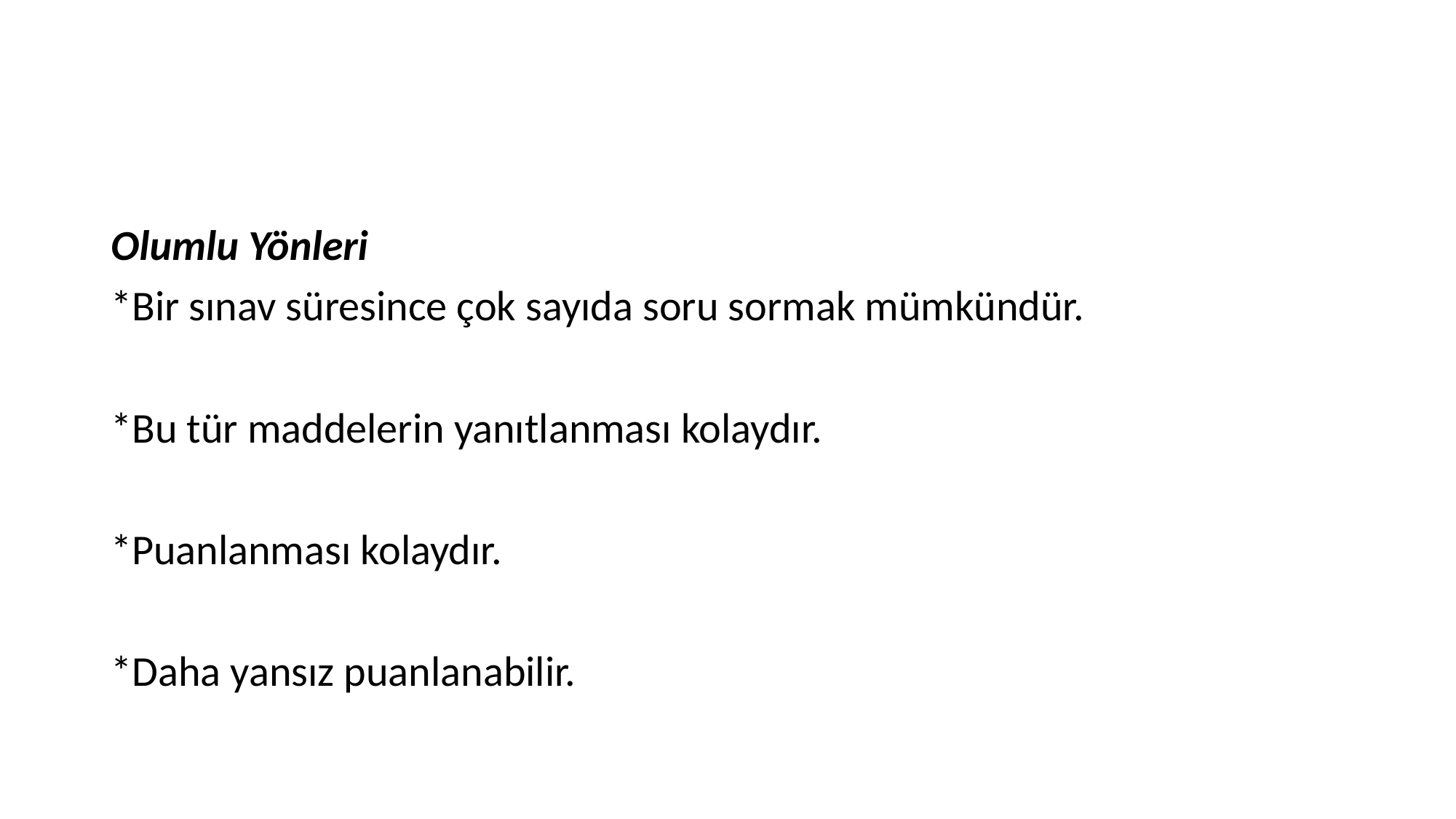

#
Olumlu Yönleri
*Bir sınav süresince çok sayıda soru sormak mümkündür.

*Bu tür maddelerin yanıtlanması kolaydır.

*Puanlanması kolaydır.

*Daha yansız puanlanabilir.